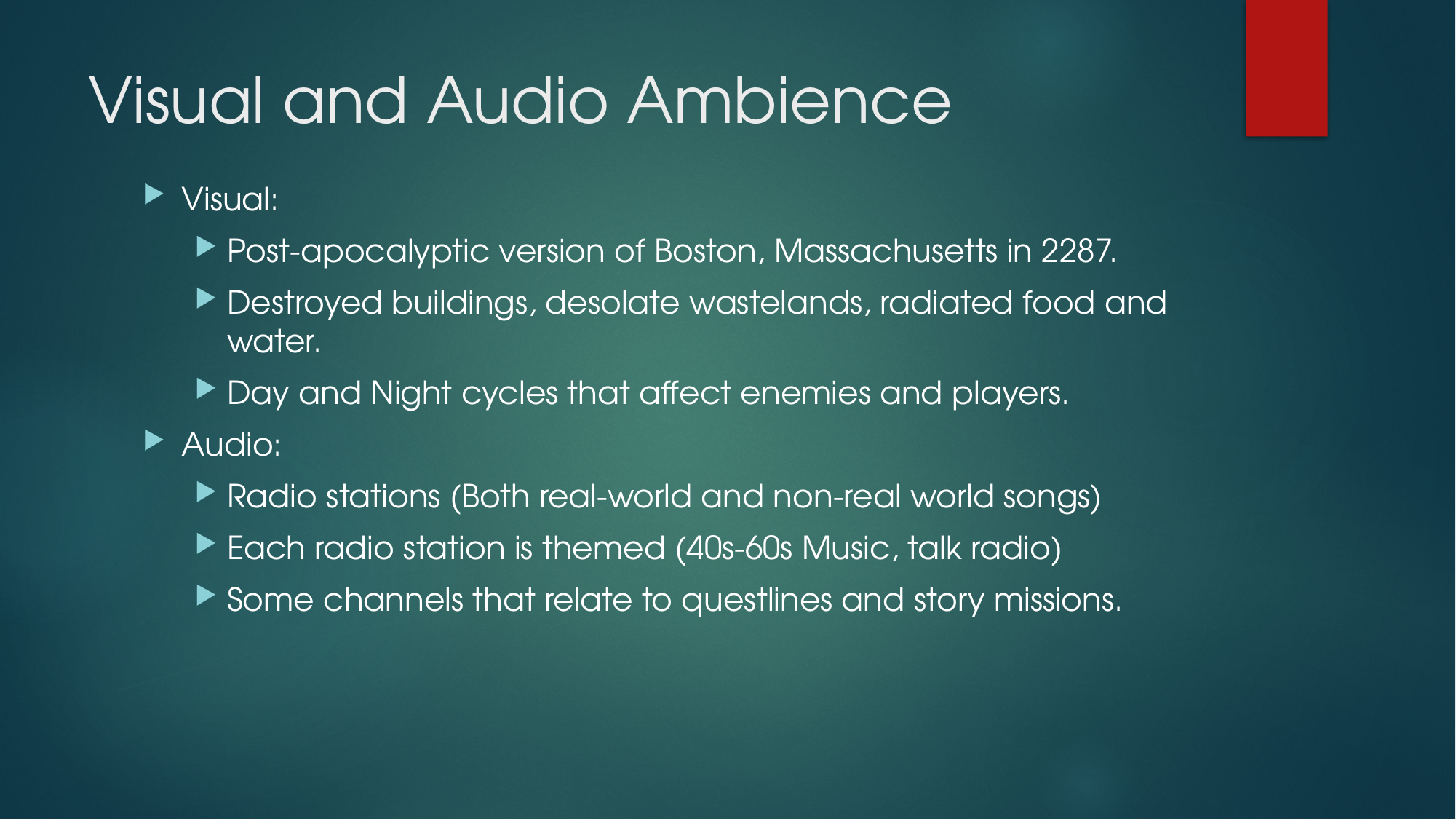

# Visual and Audio Ambience
Visual:
Post-apocalyptic version of Boston, Massachusetts in 2287.
Destroyed buildings, desolate wastelands, radiated food and water.
Day and Night cycles that affect enemies and players.
Audio:
Radio stations (Both real-world and non-real world songs)
Each radio station is themed (40s-60s Music, talk radio)
Some channels that relate to questlines and story missions.